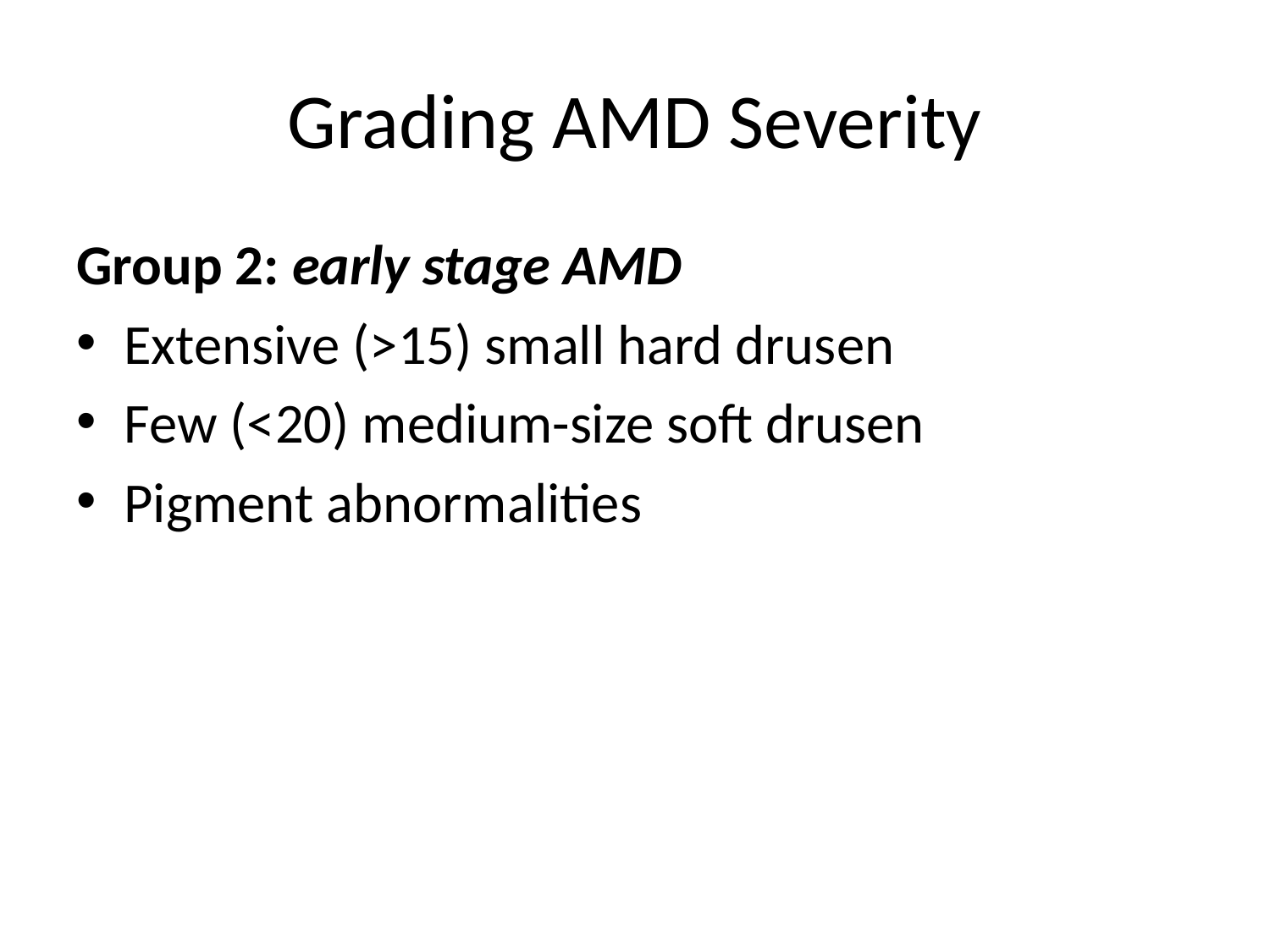

# Grading AMD Severity
Group 2: early stage AMD
Extensive (>15) small hard drusen
Few (<20) medium-size soft drusen
Pigment abnormalities